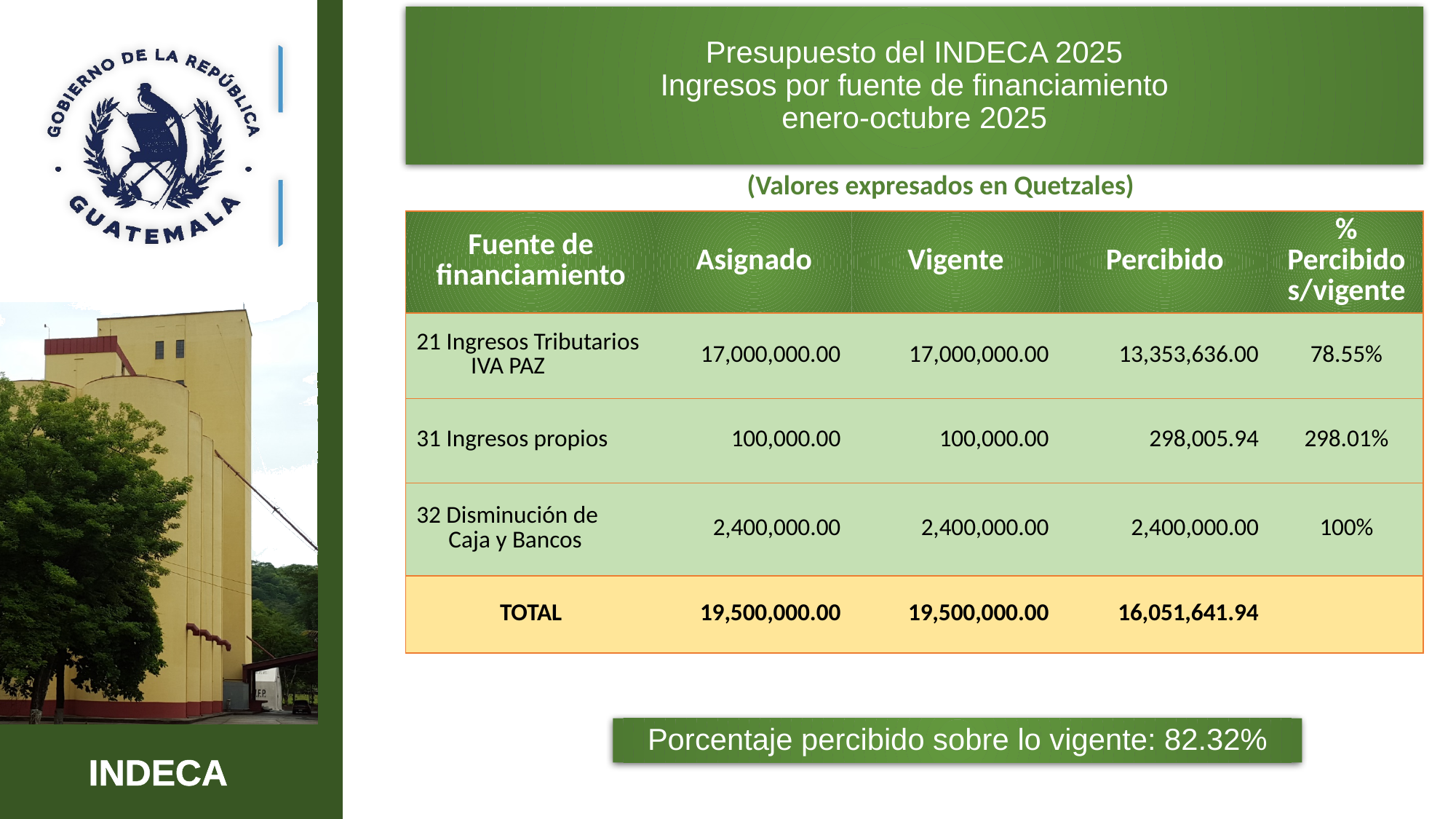

Presupuesto del INDECA 2025
Ingresos por fuente de financiamiento
enero-octubre 2025
(Valores expresados en Quetzales)
| Fuente de financiamiento | Asignado | Vigente | Percibido | % Percibido s/vigente |
| --- | --- | --- | --- | --- |
| 21 Ingresos Tributarios IVA PAZ | 17,000,000.00 | 17,000,000.00 | 13,353,636.00 | 78.55% |
| 31 Ingresos propios | 100,000.00 | 100,000.00 | 298,005.94 | 298.01% |
| 32 Disminución de Caja y Bancos | 2,400,000.00 | 2,400,000.00 | 2,400,000.00 | 100% |
| TOTAL | 19,500,000.00 | 19,500,000.00 | 16,051,641.94 |  |
Porcentaje percibido sobre lo vigente: 82.32%
10